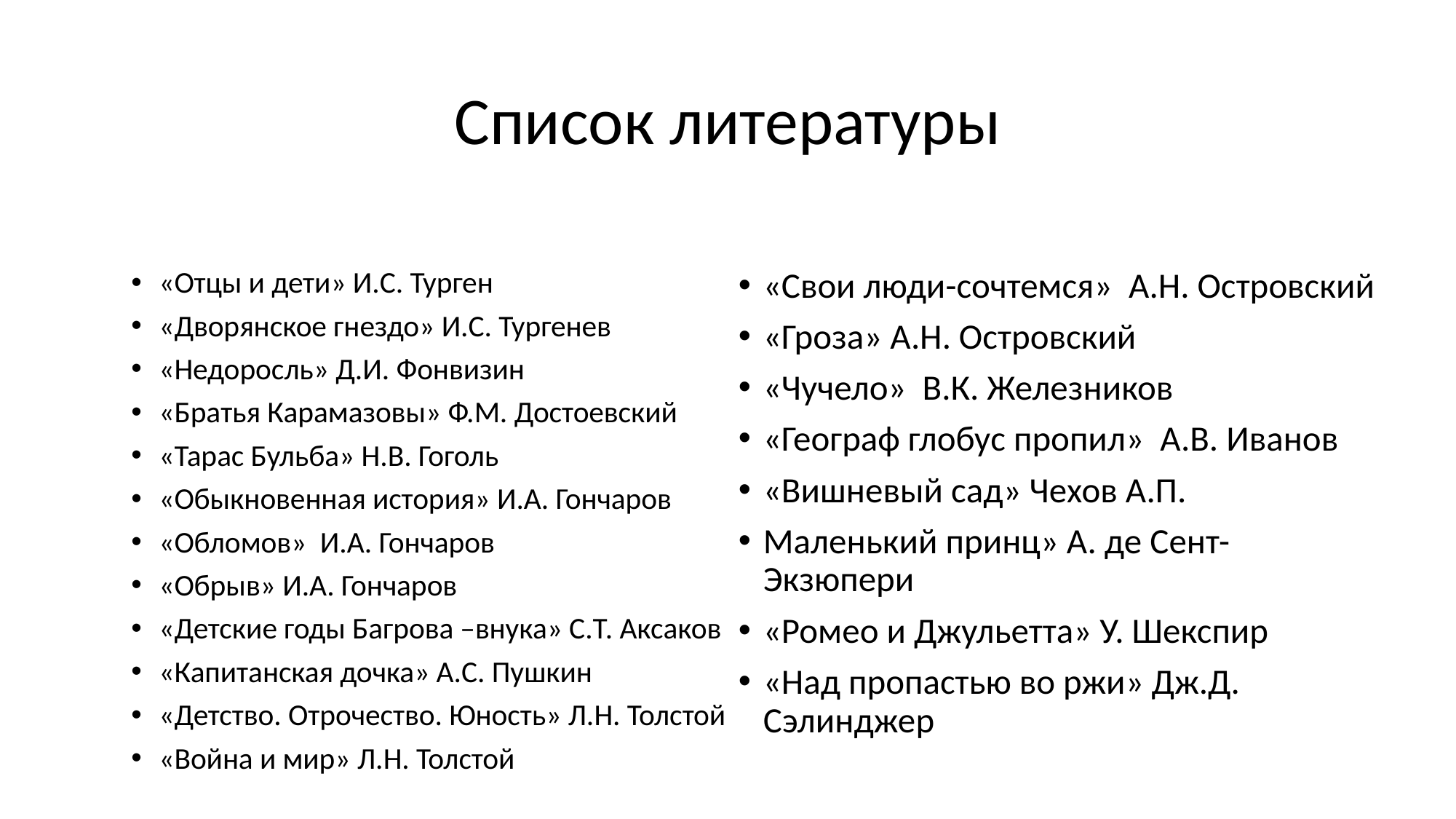

# Список литературы
«Отцы и дети» И.С. Турген
«Дворянское гнездо» И.С. Тургенев
«Недоросль» Д.И. Фонвизин
«Братья Карамазовы» Ф.М. Достоевский
«Тарас Бульба» Н.В. Гоголь
«Обык­но­вен­ная ис­то­рия» И.А. Гончаров
«Обломов»  И.А. Гончаров
«Обрыв» И.А. Гончаров
«Детские годы Багрова –внука» С.Т. Аксаков
«Капитанская дочка» А.С. Пушкин
«Детство. Отрочество. Юность» Л.Н. Толстой
«Война и мир» Л.Н. Толстой
«Свои люди-сочтемся»  А.Н. Островский
«Гроза» А.Н. Островский
«Чучело»  В.К. Железников
«Географ глобус пропил»  А.В. Иванов
«Вишневый сад» Чехов А.П.
Маленький принц» А. де Сент-Экзюпери
«Ромео и Джульетта» У. Шекспир
«Над пропастью во ржи» Дж.Д. Сэлинджер